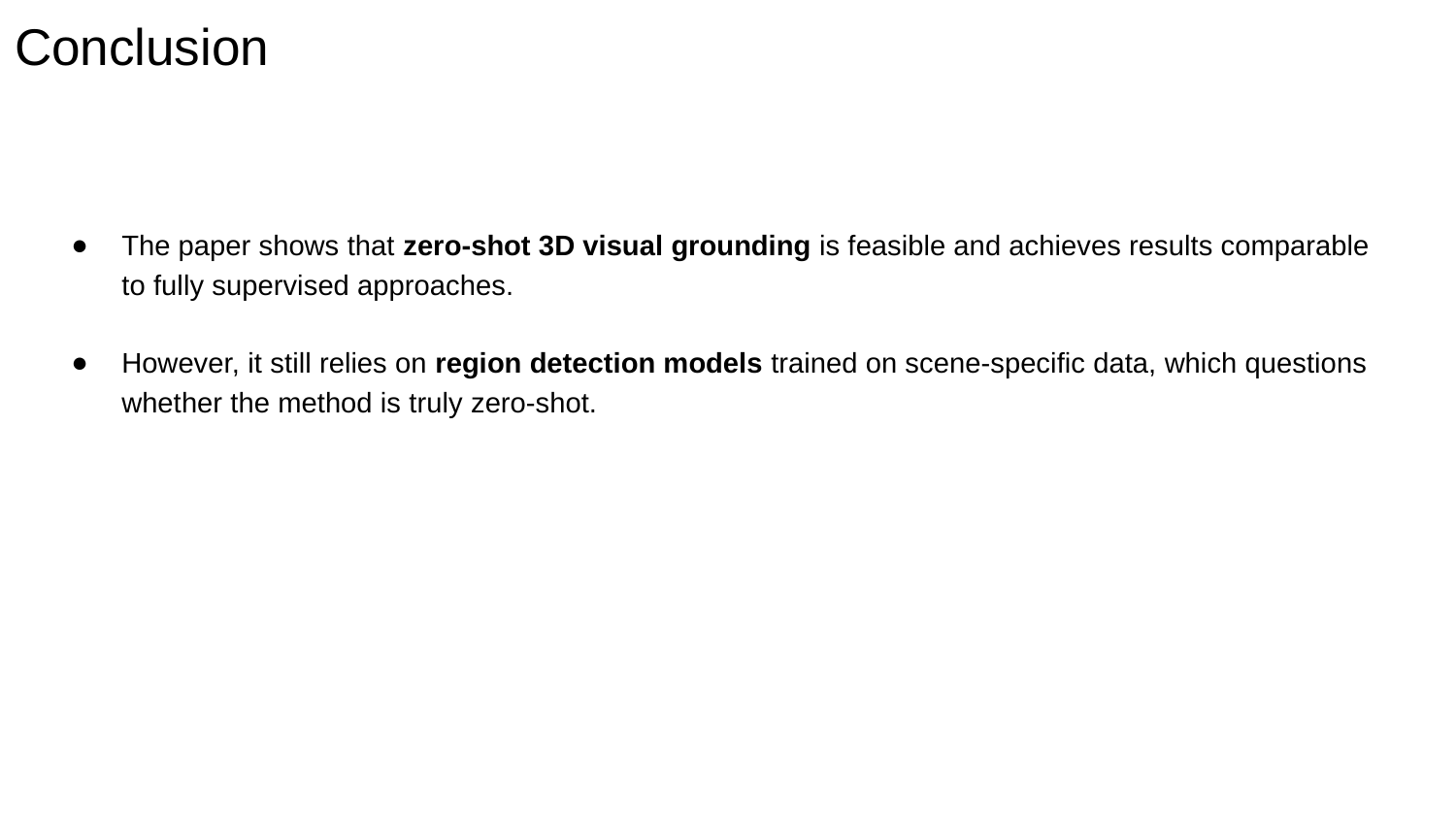

# Conclusion

The paper shows that zero-shot 3D visual grounding is feasible and achieves results comparable to fully supervised approaches.
However, it still relies on region detection models trained on scene-specific data, which questions whether the method is truly zero-shot.